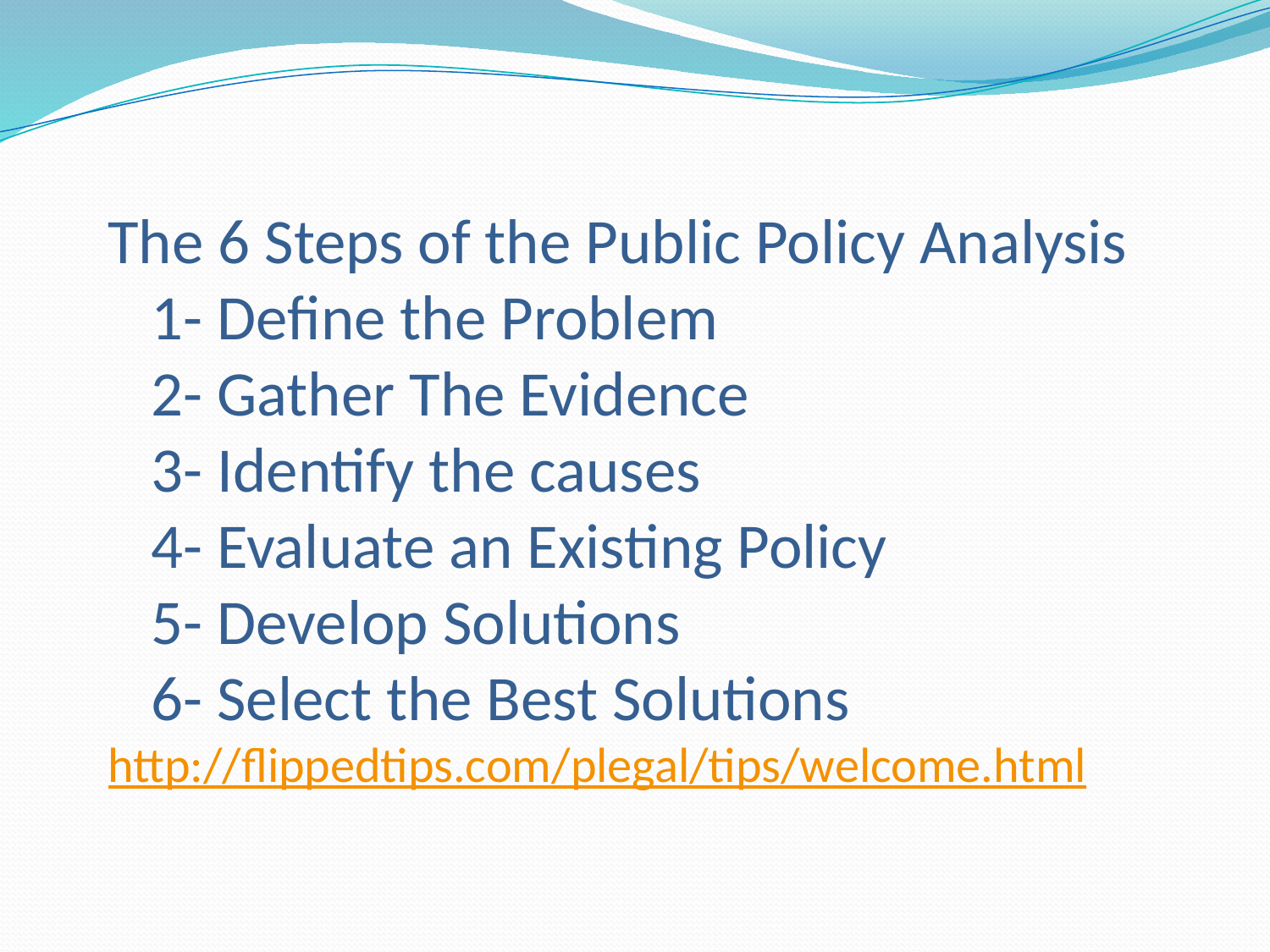

The 6 Steps of the Public Policy Analysis
   1- Define the Problem
   2- Gather The Evidence
   3- Identify the causes
   4- Evaluate an Existing Policy
   5- Develop Solutions
   6- Select the Best Solutions
http://flippedtips.com/plegal/tips/welcome.html